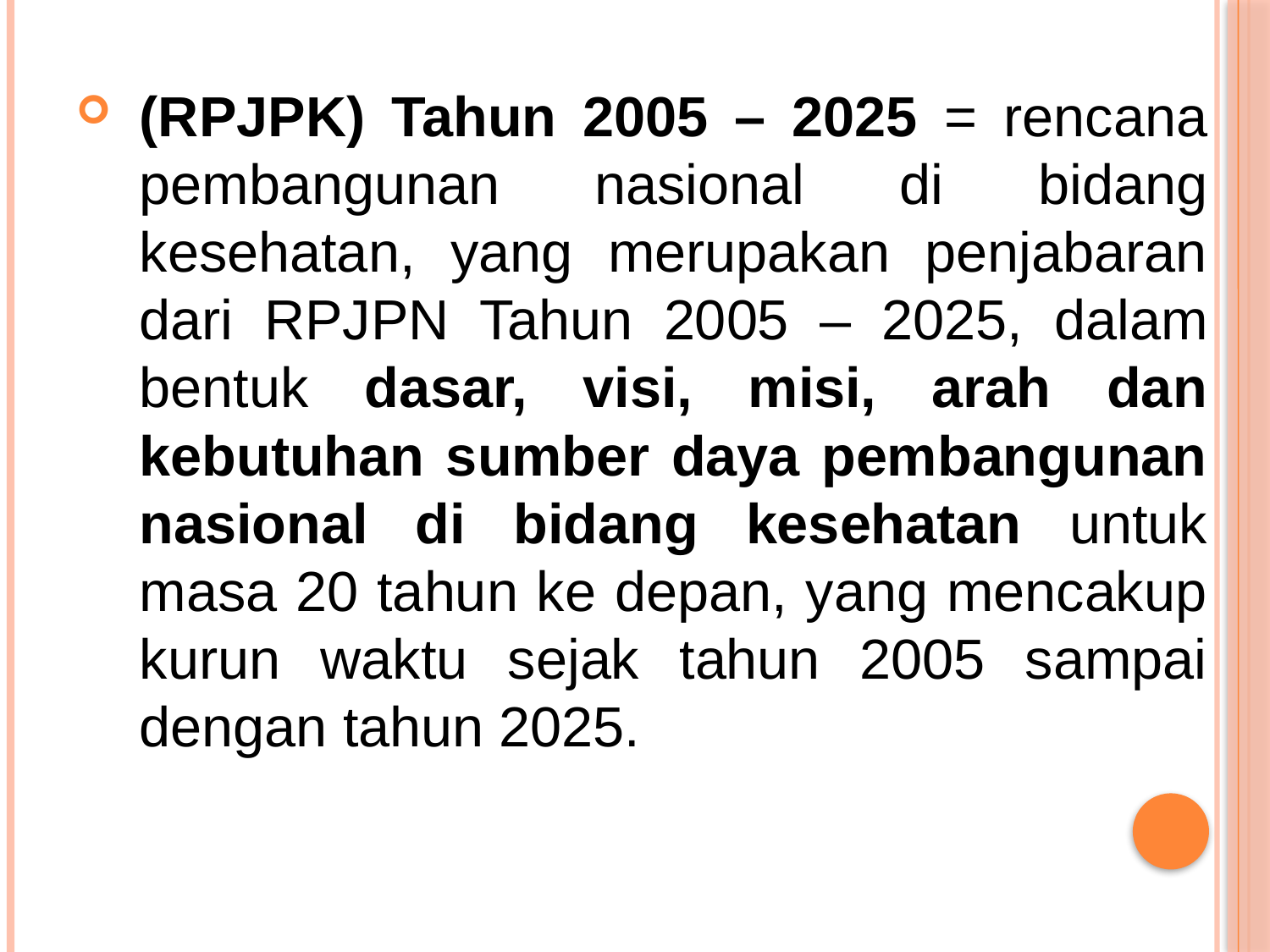

(RPJPK) Tahun 2005 – 2025 = rencana pembangunan nasional di bidang kesehatan, yang merupakan penjabaran dari RPJPN Tahun 2005 – 2025, dalam bentuk dasar, visi, misi, arah dan kebutuhan sumber daya pembangunan nasional di bidang kesehatan untuk masa 20 tahun ke depan, yang mencakup kurun waktu sejak tahun 2005 sampai dengan tahun 2025.